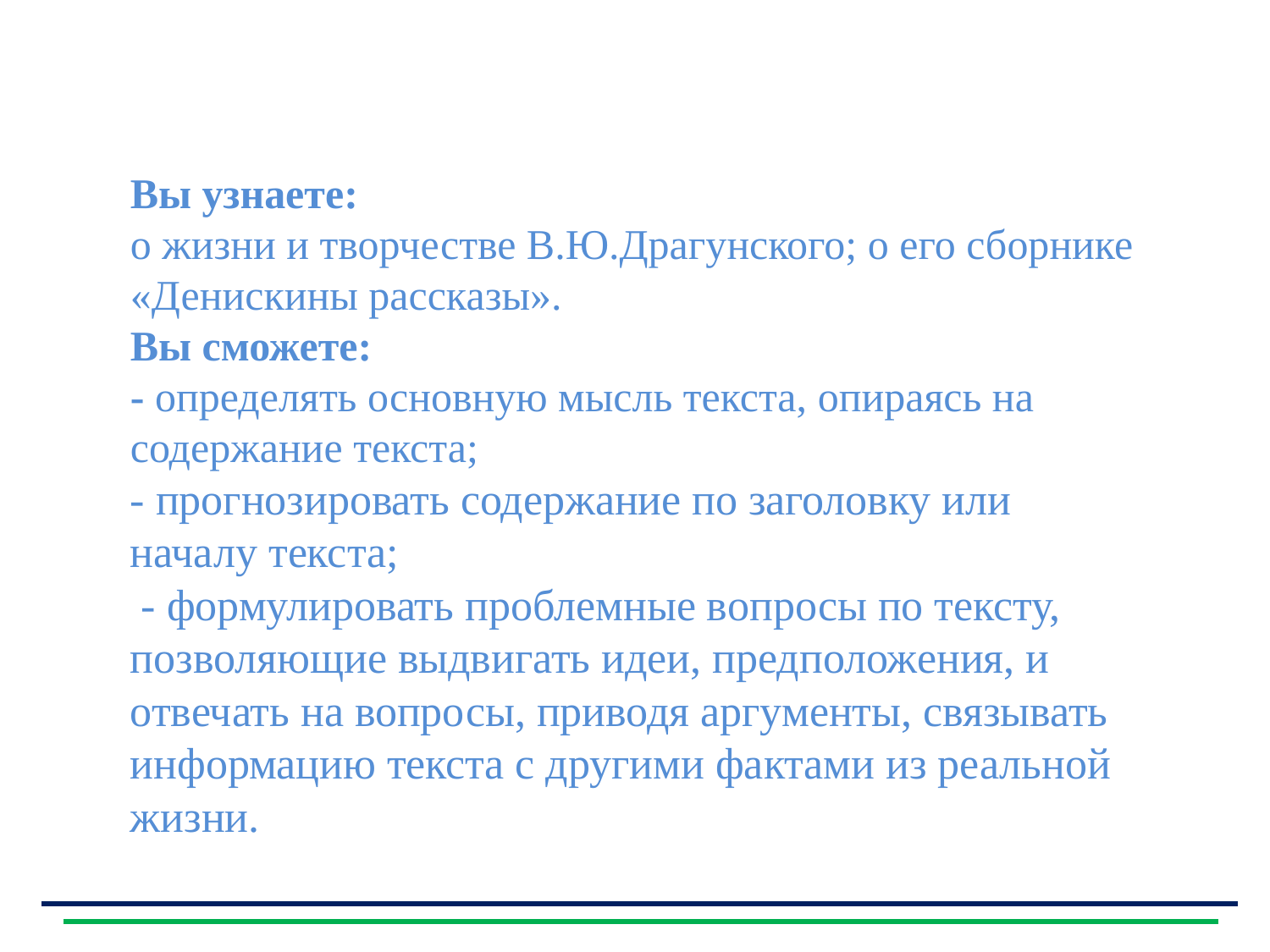

Вы узнаете:
о жизни и творчестве В.Ю.Драгунского; о его сборнике «Денискины рассказы».
Вы сможете:
- определять основную мысль текста, опираясь на содержание текста;
- прогнозировать содержание по заголовку или началу текста;
 - формулировать проблемные вопросы по тексту, позволяющие выдвигать идеи, предположения, и отвечать на вопросы, приводя аргументы, связывать информацию текста с другими фактами из реальной жизни.